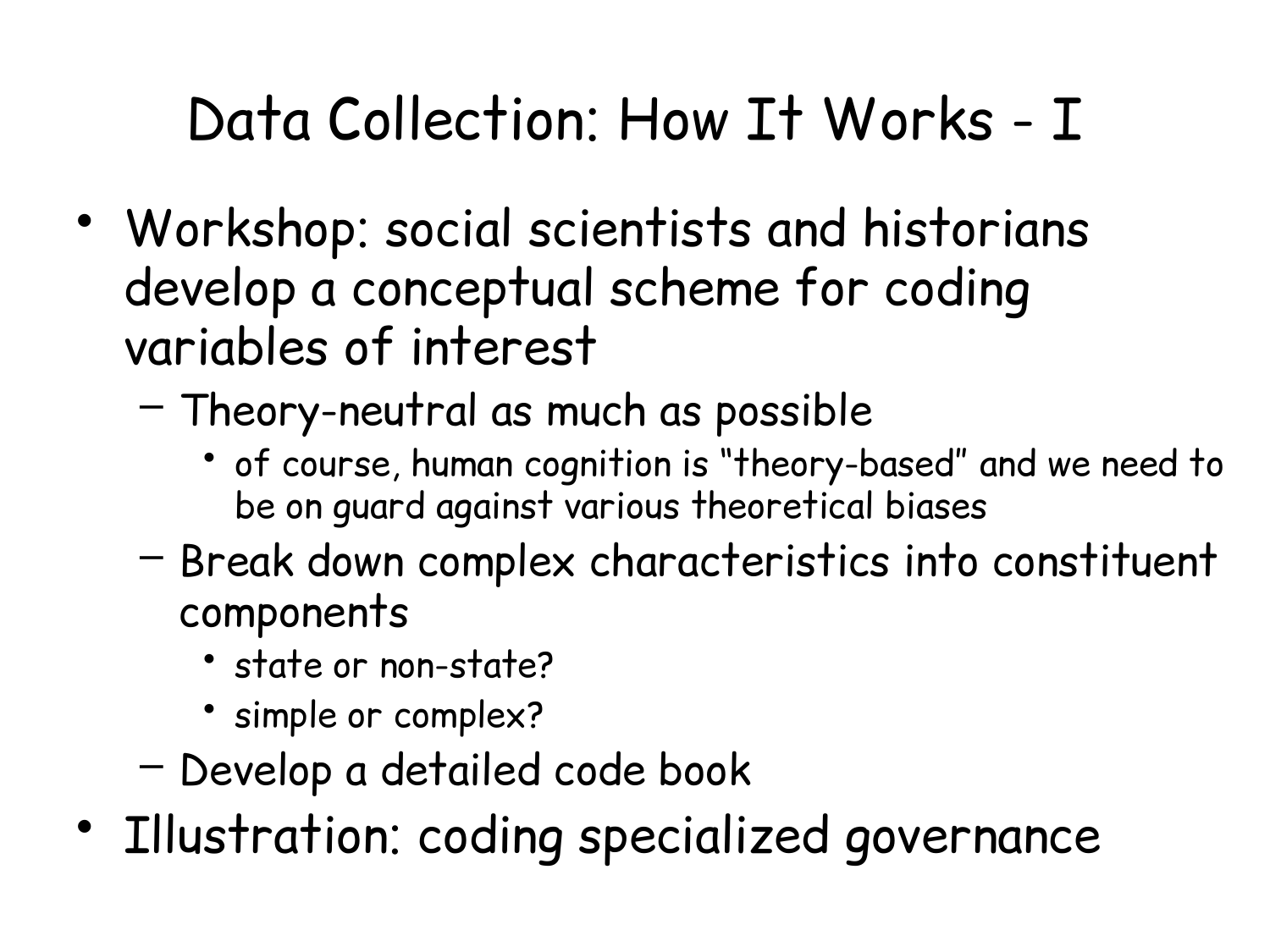

Data Collection: How It Works - I
Workshop: social scientists and historians develop a conceptual scheme for coding variables of interest
Theory-neutral as much as possible
of course, human cognition is “theory-based” and we need to be on guard against various theoretical biases
Break down complex characteristics into constituent components
state or non-state?
simple or complex?
Develop a detailed code book
Illustration: coding specialized governance